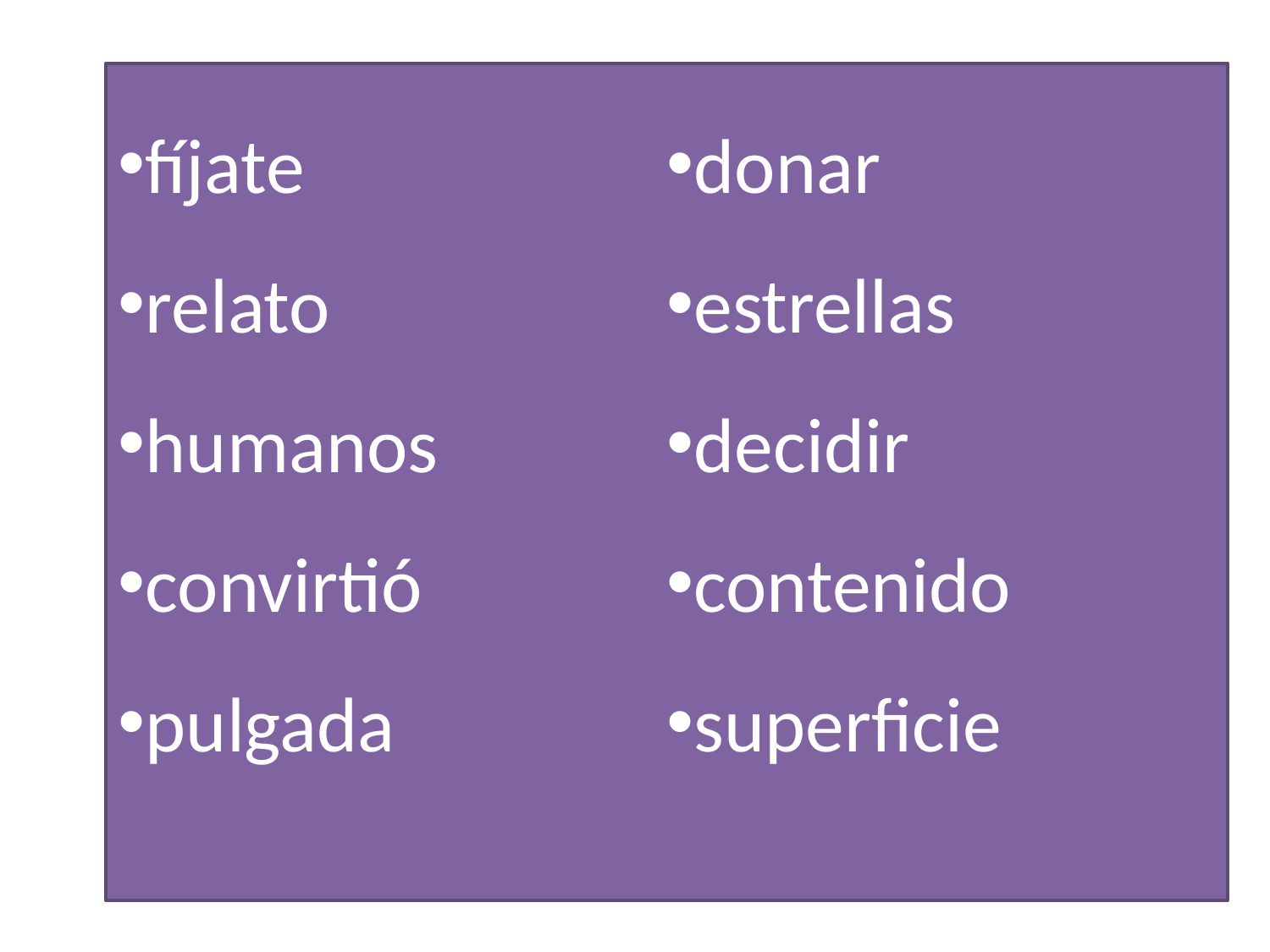

fíjate
relato
humanos
convirtió
pulgada

donar
estrellas
decidir
contenido
superficie